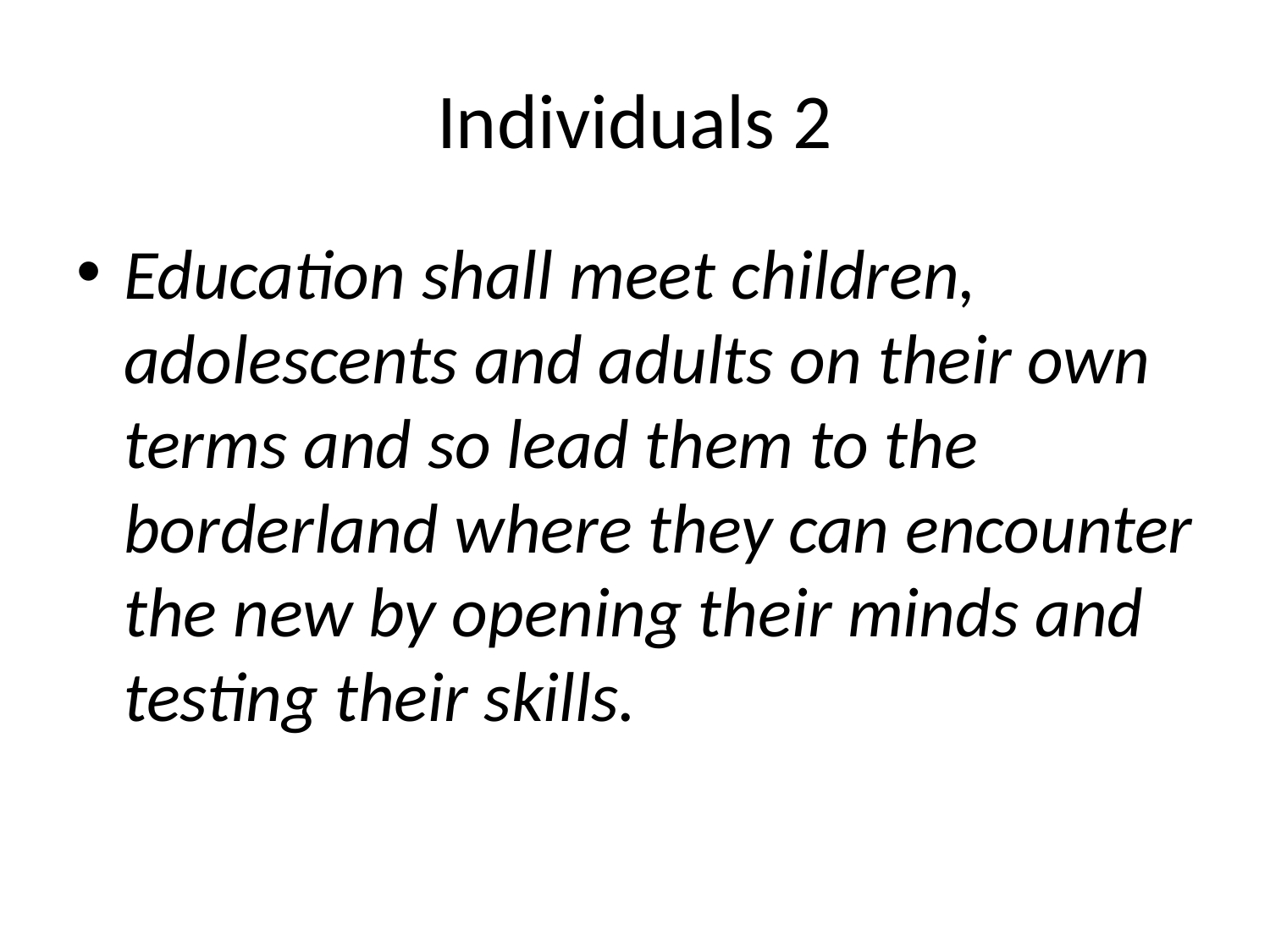

# Individuals 2
Education shall meet children, adolescents and adults on their own terms and so lead them to the borderland where they can encounter the new by opening their minds and testing their skills.